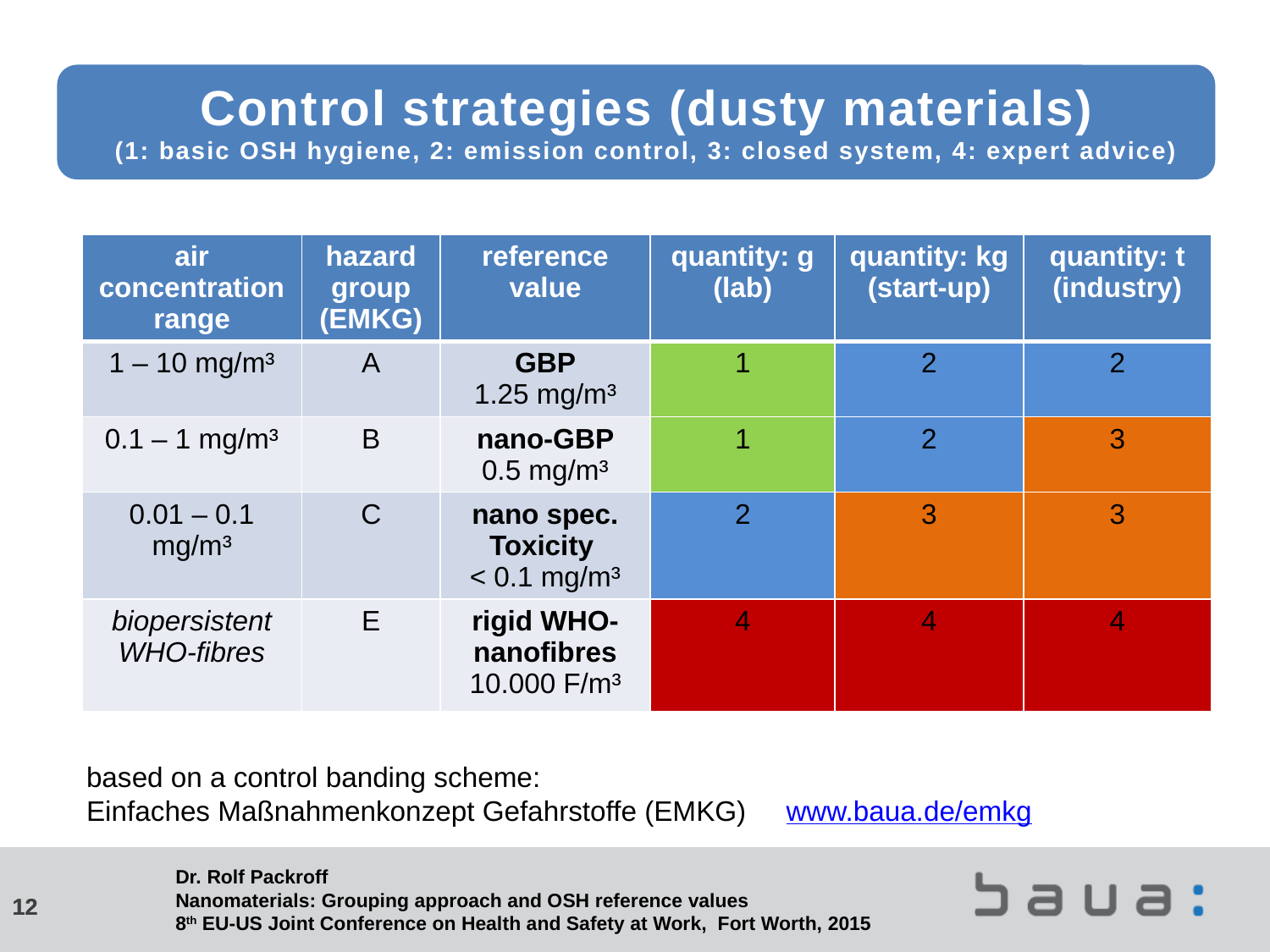

Control strategies (dusty materials)
(1: basic OSH hygiene, 2: emission control, 3: closed system, 4: expert advice)
| air concentrationrange | hazard group (EMKG) | reference value | quantity: g (lab) | quantity: kg (start-up) | quantity: t (industry) |
| --- | --- | --- | --- | --- | --- |
| 1 – 10 mg/m³ | A | GBP 1.25 mg/m³ | 1 | 2 | 2 |
| 0.1 – 1 mg/m³ | B | nano-GBP 0.5 mg/m³ | 1 | 2 | 3 |
| 0.01 – 0.1 mg/m³ | C | nano spec. Toxicity < 0.1 mg/m³ | 2 | 3 | 3 |
| biopersistent WHO-fibres | E | rigid WHO- nanofibres 10.000 F/m³ | 4 | 4 | 4 |
based on a control banding scheme:
Einfaches Maßnahmenkonzept Gefahrstoffe (EMKG)     www.baua.de/emkg